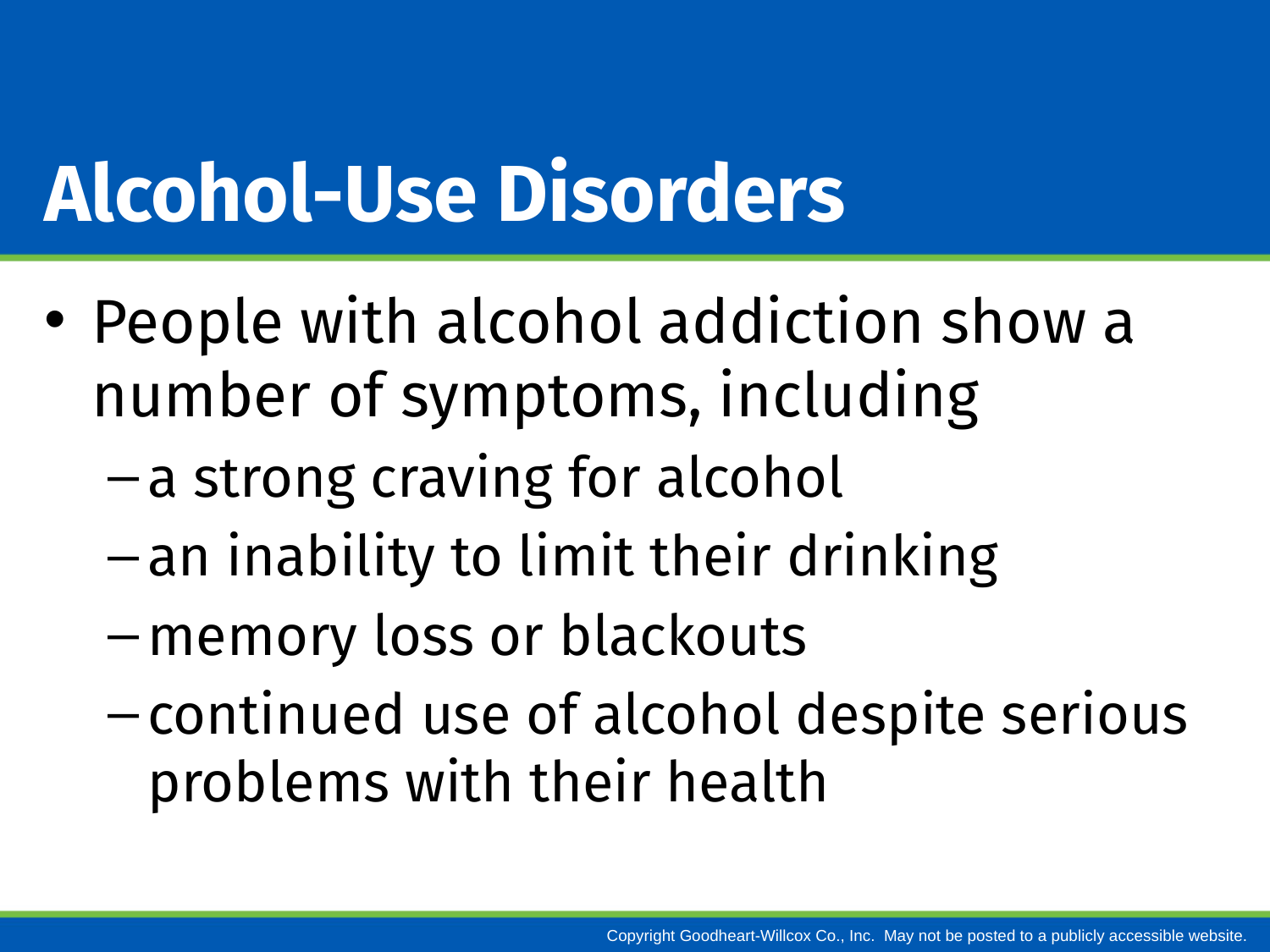

# Alcohol-Use Disorders
People with alcohol addiction show a number of symptoms, including
a strong craving for alcohol
an inability to limit their drinking
memory loss or blackouts
continued use of alcohol despite serious problems with their health